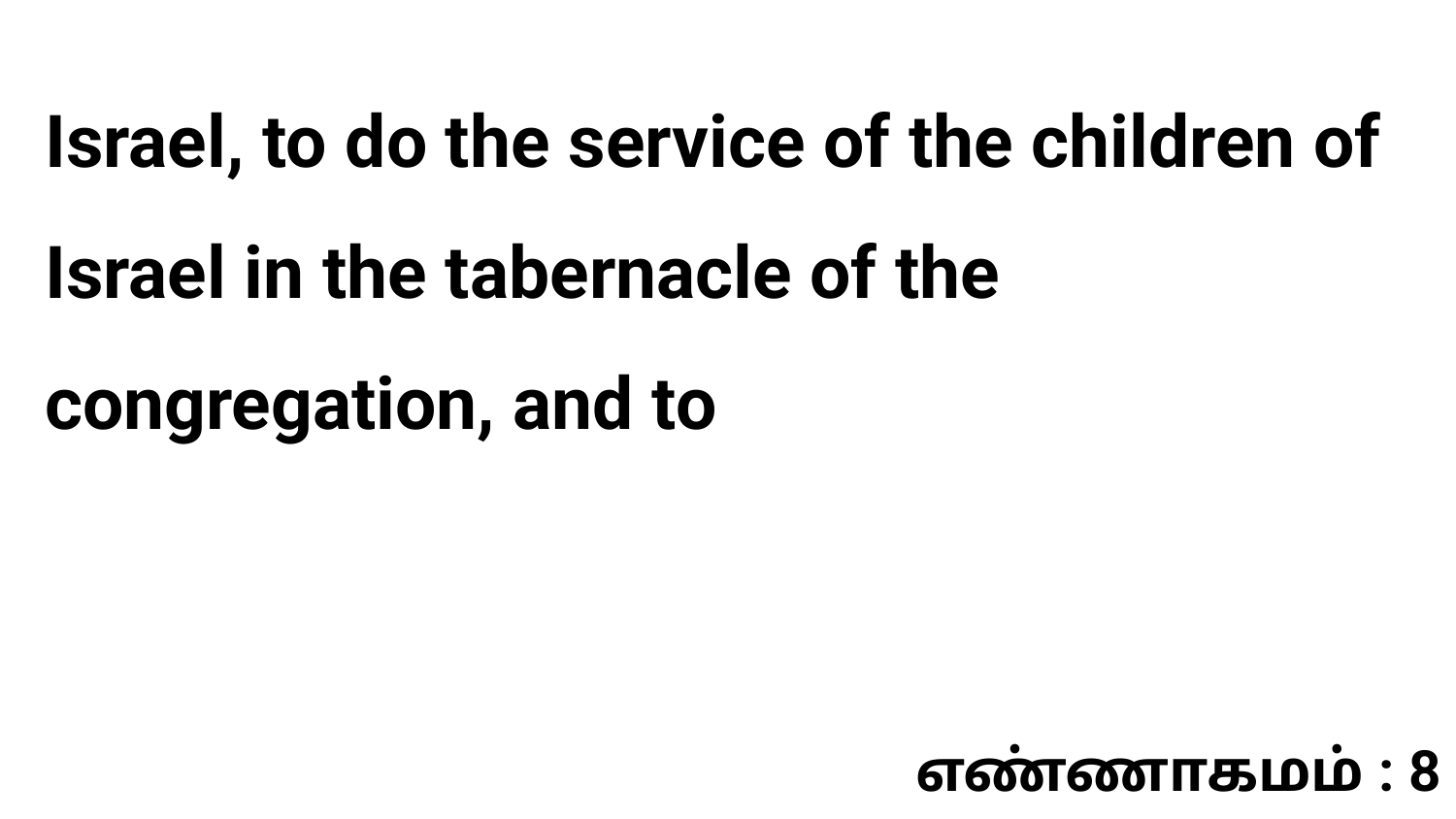

Israel, to do the service of the children of Israel in the tabernacle of the congregation, and to
எண்ணாகமம் : 8